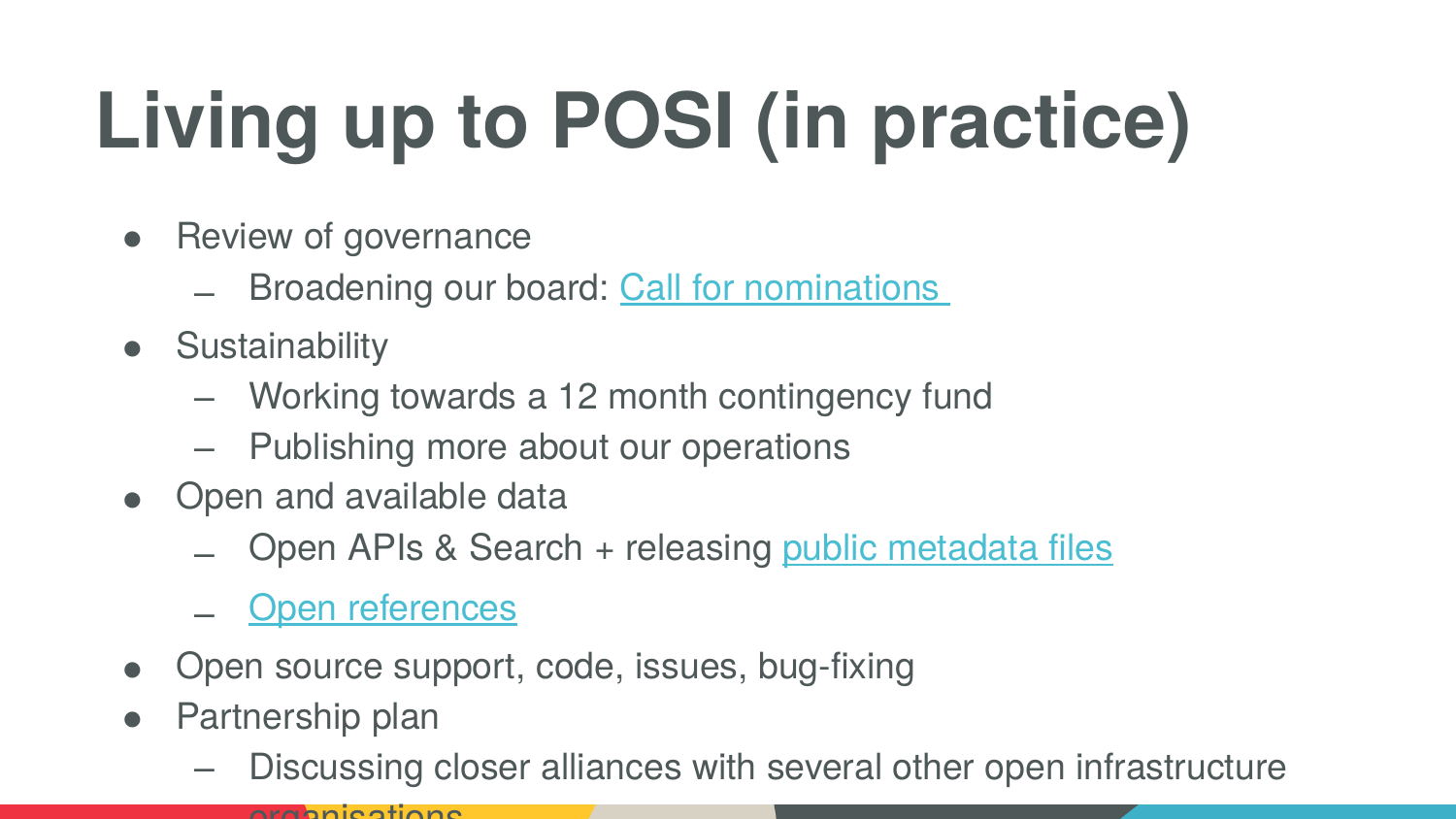

# Living up to POSI (in practice)
Review of governance
Broadening our board: Call for nominations
Sustainability
Working towards a 12 month contingency fund
Publishing more about our operations
Open and available data
Open APIs & Search + releasing public metadata files
Open references
Open source support, code, issues, bug-fixing
Partnership plan
Discussing closer alliances with several other open infrastructure organisations